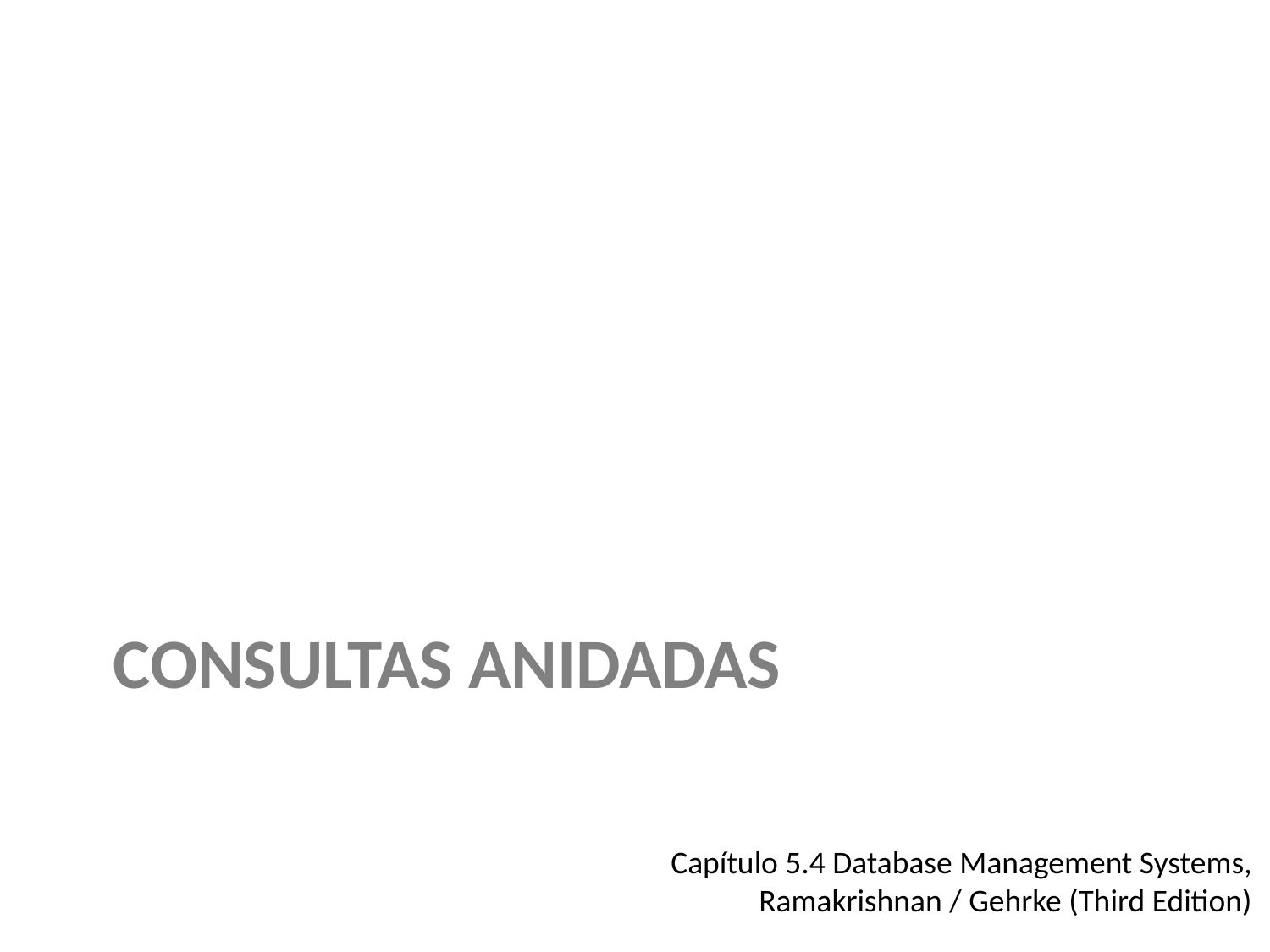

# Consultas anidadas
Capítulo 5.4 Database Management Systems,
Ramakrishnan / Gehrke (Third Edition)